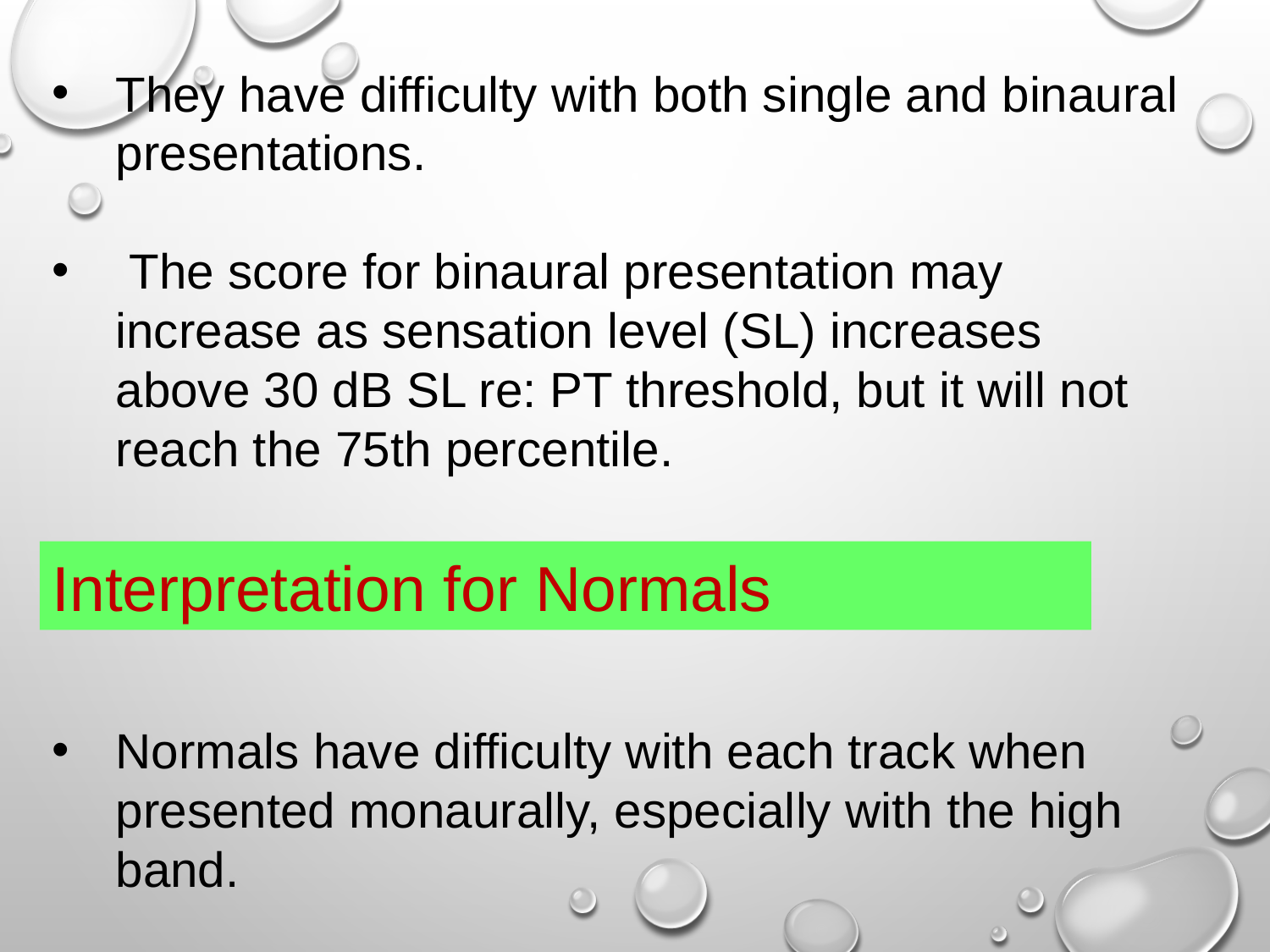

They have difficulty with both single and binaural presentations.

 The score for binaural presentation may increase as sensation level (SL) increases above 30 dB SL re: PT threshold, but it will not reach the 75th percentile.
Interpretation for Normals
Normals have difficulty with each track when presented monaurally, especially with the high band.